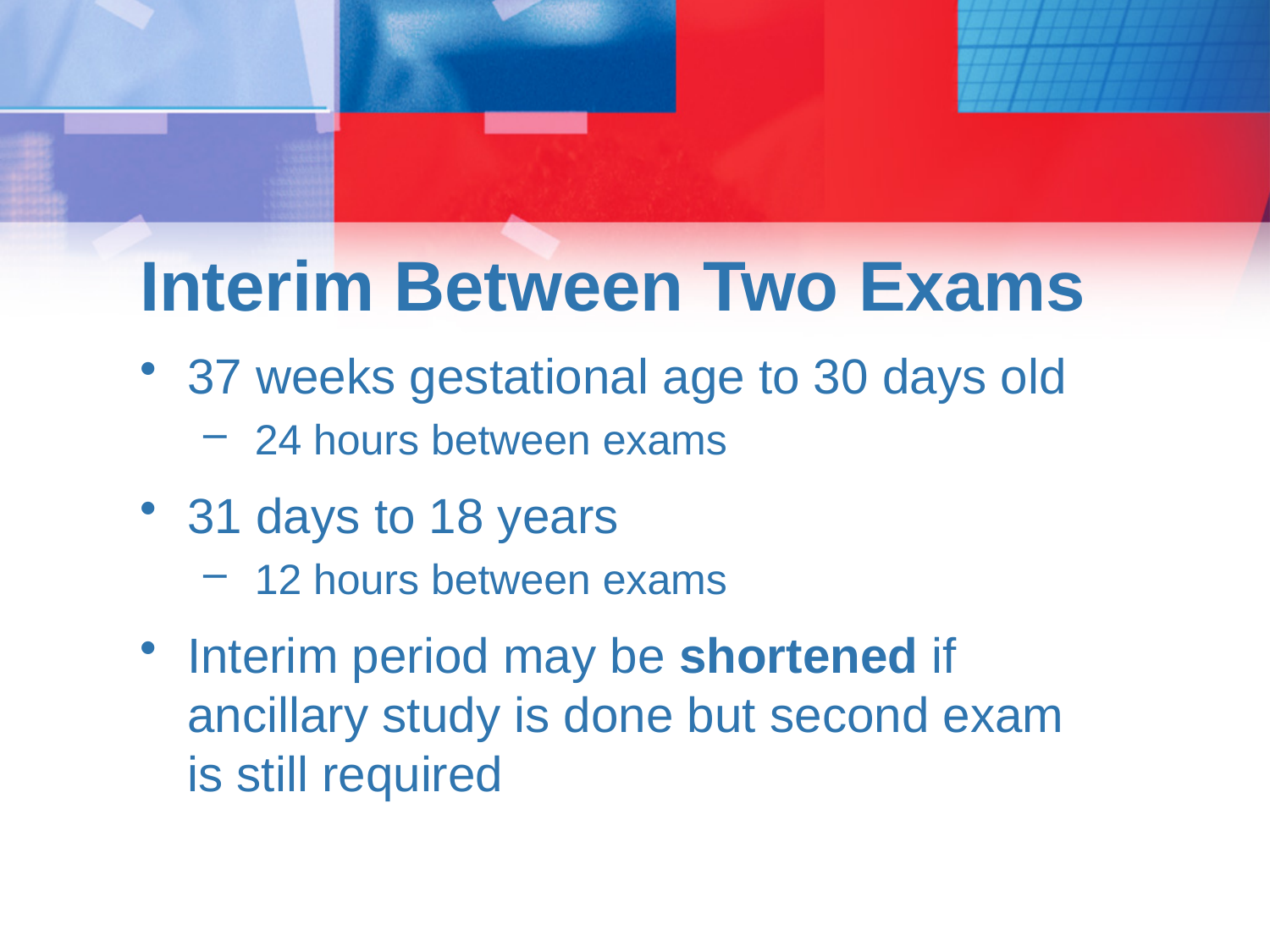

# Interim Between Two Exams
37 weeks gestational age to 30 days old
 24 hours between exams
31 days to 18 years
 12 hours between exams
Interim period may be shortened if ancillary study is done but second exam is still required